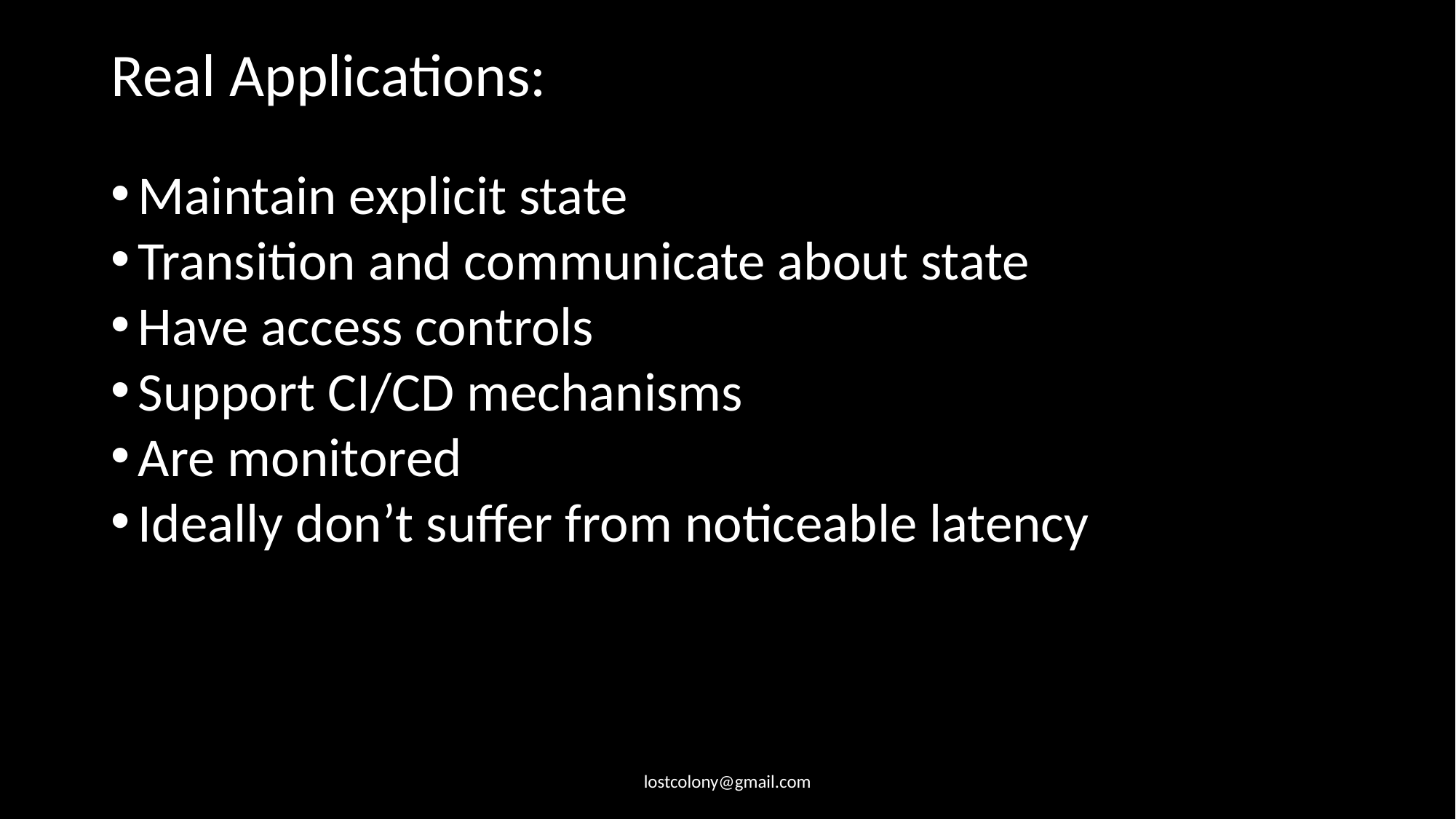

Real Applications:

Maintain explicit state
Transition and communicate about state
Have access controls
Support CI/CD mechanisms
Are monitored
Ideally don’t suffer from noticeable latency
lostcolony@gmail.com